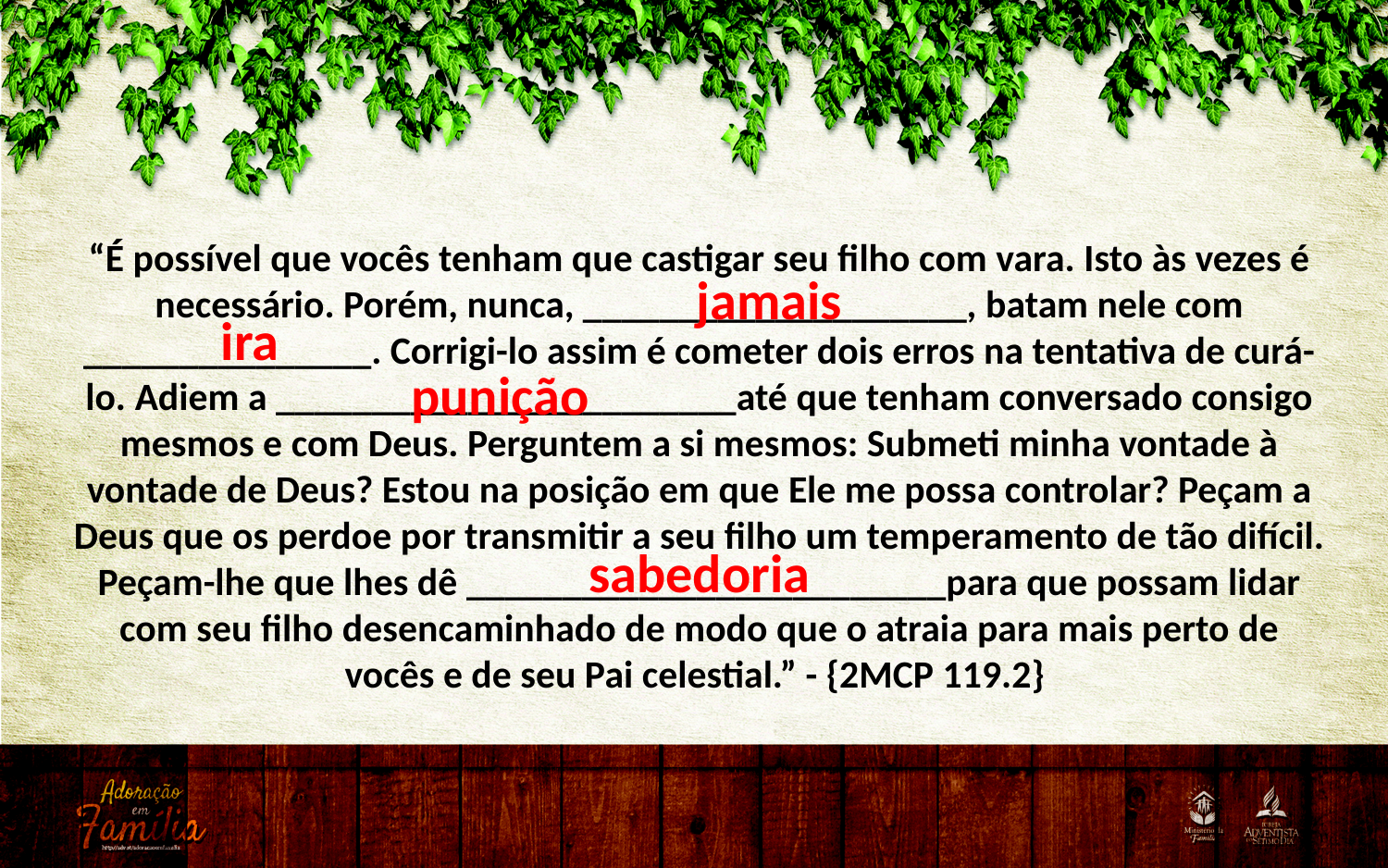

“É possível que vocês tenham que castigar seu filho com vara. Isto às vezes é necessário. Porém, nunca, ____________________, batam nele com _______________. Corrigi-lo assim é cometer dois erros na tentativa de curá-lo. Adiem a ________________________até que tenham conversado consigo mesmos e com Deus. Perguntem a si mesmos: Submeti minha vontade à vontade de Deus? Estou na posição em que Ele me possa controlar? Peçam a Deus que os perdoe por transmitir a seu filho um temperamento de tão difícil. Peçam-lhe que lhes dê _________________________para que possam lidar com seu filho desencaminhado de modo que o atraia para mais perto de vocês e de seu Pai celestial.” - {2MCP 119.2}
jamais
ira
punição
sabedoria